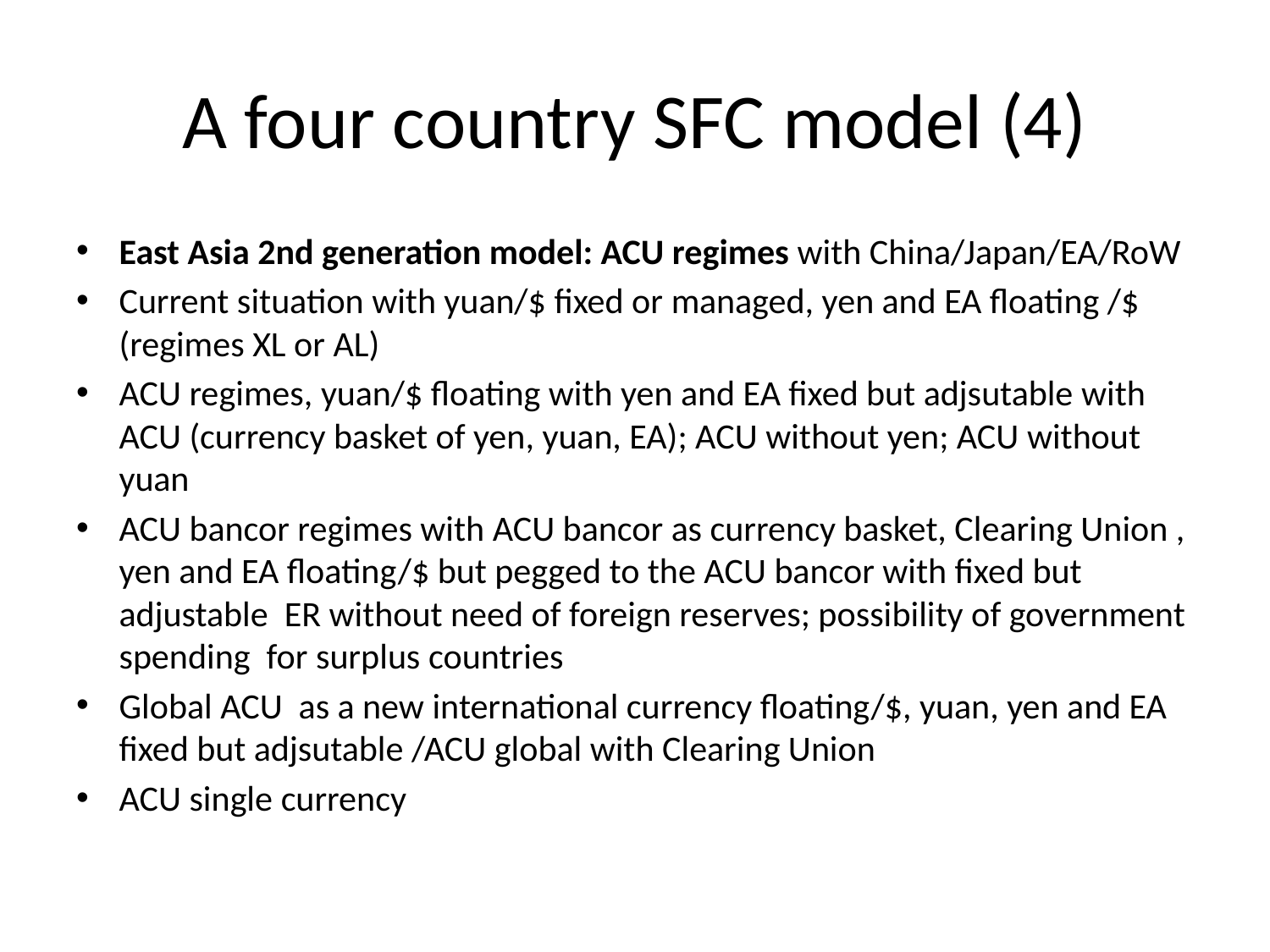

# A four country SFC model (4)
East Asia 2nd generation model: ACU regimes with China/Japan/EA/RoW
Current situation with yuan/$ fixed or managed, yen and EA floating /$ (regimes XL or AL)
ACU regimes, yuan/$ floating with yen and EA fixed but adjsutable with ACU (currency basket of yen, yuan, EA); ACU without yen; ACU without yuan
ACU bancor regimes with ACU bancor as currency basket, Clearing Union , yen and EA floating/$ but pegged to the ACU bancor with fixed but adjustable  ER without need of foreign reserves; possibility of government spending  for surplus countries
Global ACU  as a new international currency floating/$, yuan, yen and EA fixed but adjsutable /ACU global with Clearing Union
ACU single currency